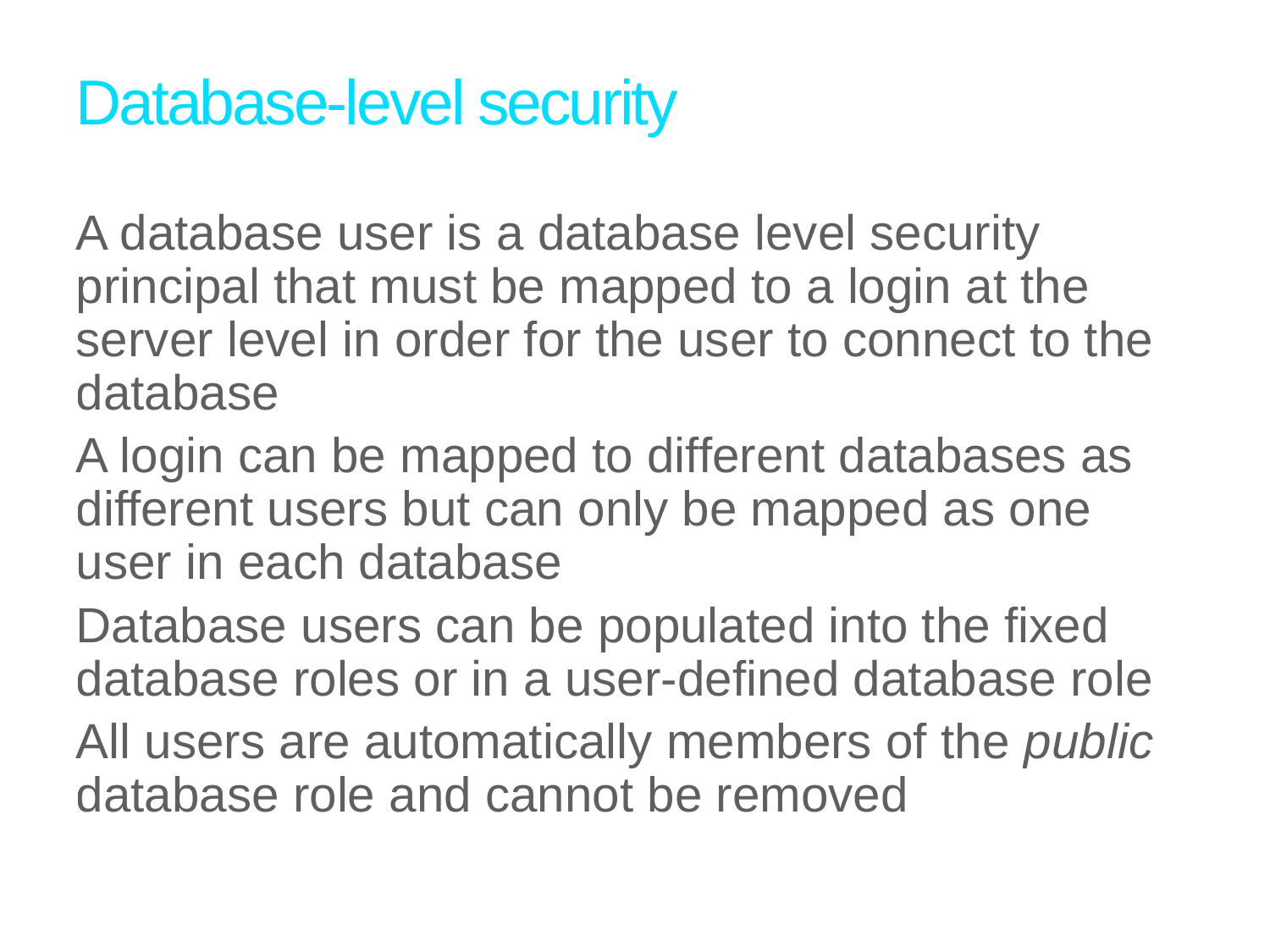

# Database-level security
A database user is a database level security principal that must be mapped to a login at the server level in order for the user to connect to the database
A login can be mapped to different databases as different users but can only be mapped as one user in each database
Database users can be populated into the fixed database roles or in a user-defined database role
All users are automatically members of the public database role and cannot be removed